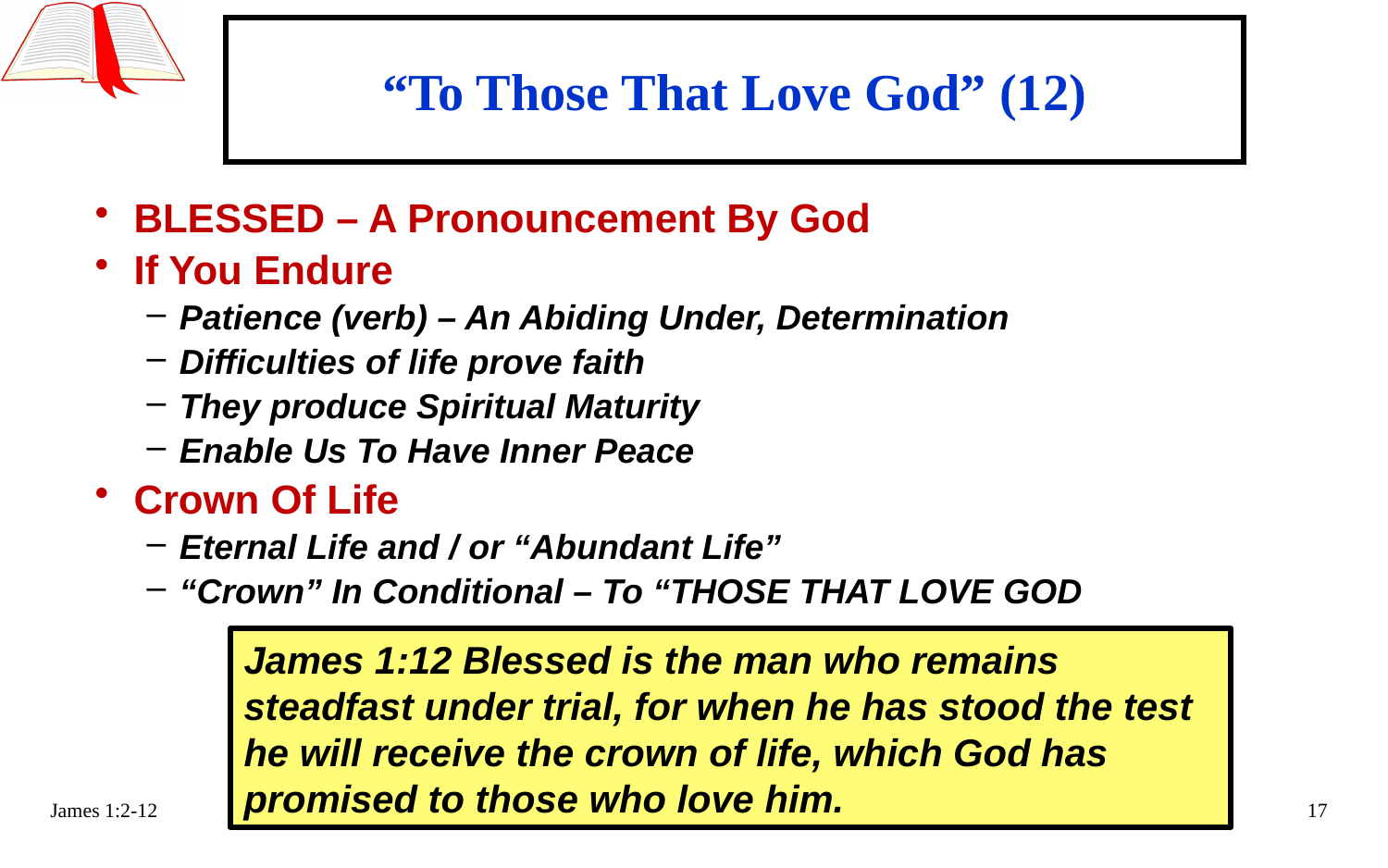

# “To Those That Love God” (12)
BLESSED – A Pronouncement By God
If You Endure
Patience (verb) – An Abiding Under, Determination
Difficulties of life prove faith
They produce Spiritual Maturity
Enable Us To Have Inner Peace
Crown Of Life
Eternal Life and / or “Abundant Life”
“Crown” In Conditional – To “THOSE THAT LOVE GOD

James 1:12 Blessed is the man who remains steadfast under trial, for when he has stood the test he will receive the crown of life, which God has promised to those who love him.
James 1:2-12
17